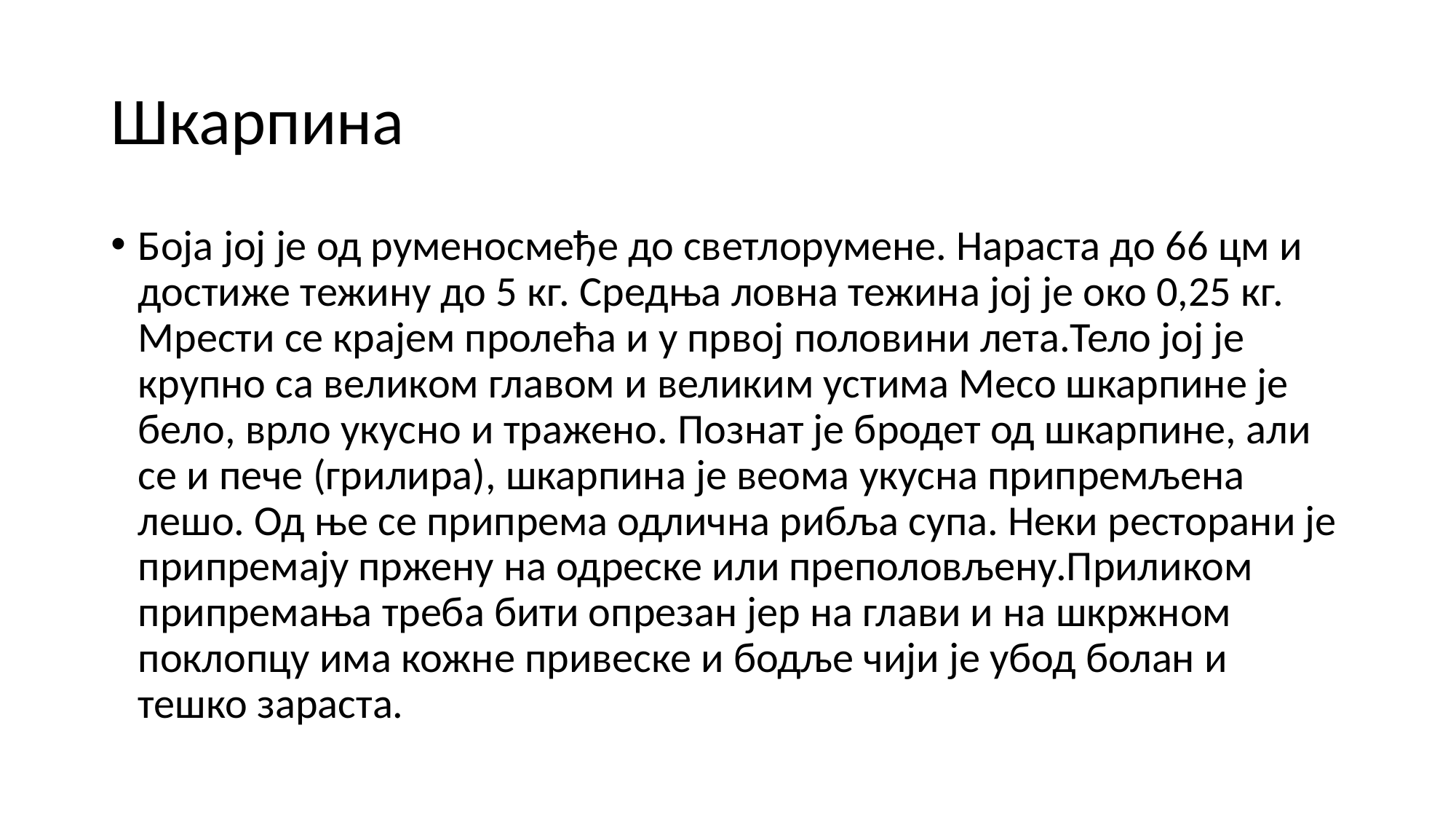

# Шкарпина
Боја јој је од руменосмеђе до светлорумене. Нараста до 66 цм и достиже тежину до 5 кг. Средња ловна тежина joј је око 0,25 кг. Мрести се крајем пролећа и у првој половини лета.Тело јој је крупно са великом главом и великим устима Месо шкарпине је бело, врло укусно и тражено. Познат је бродет од шкарпине, али се и пече (грилира), шкарпина је веома укусна припремљена лешо. Од ње се припрема одлична рибља супа. Неки ресторани је припремају пржену на одреске или преполовљену.Приликом припремања треба бити опрезан јер на глави и на шкржном поклопцу има кожне привеске и бодље чији је убод болан и тешко зараста.